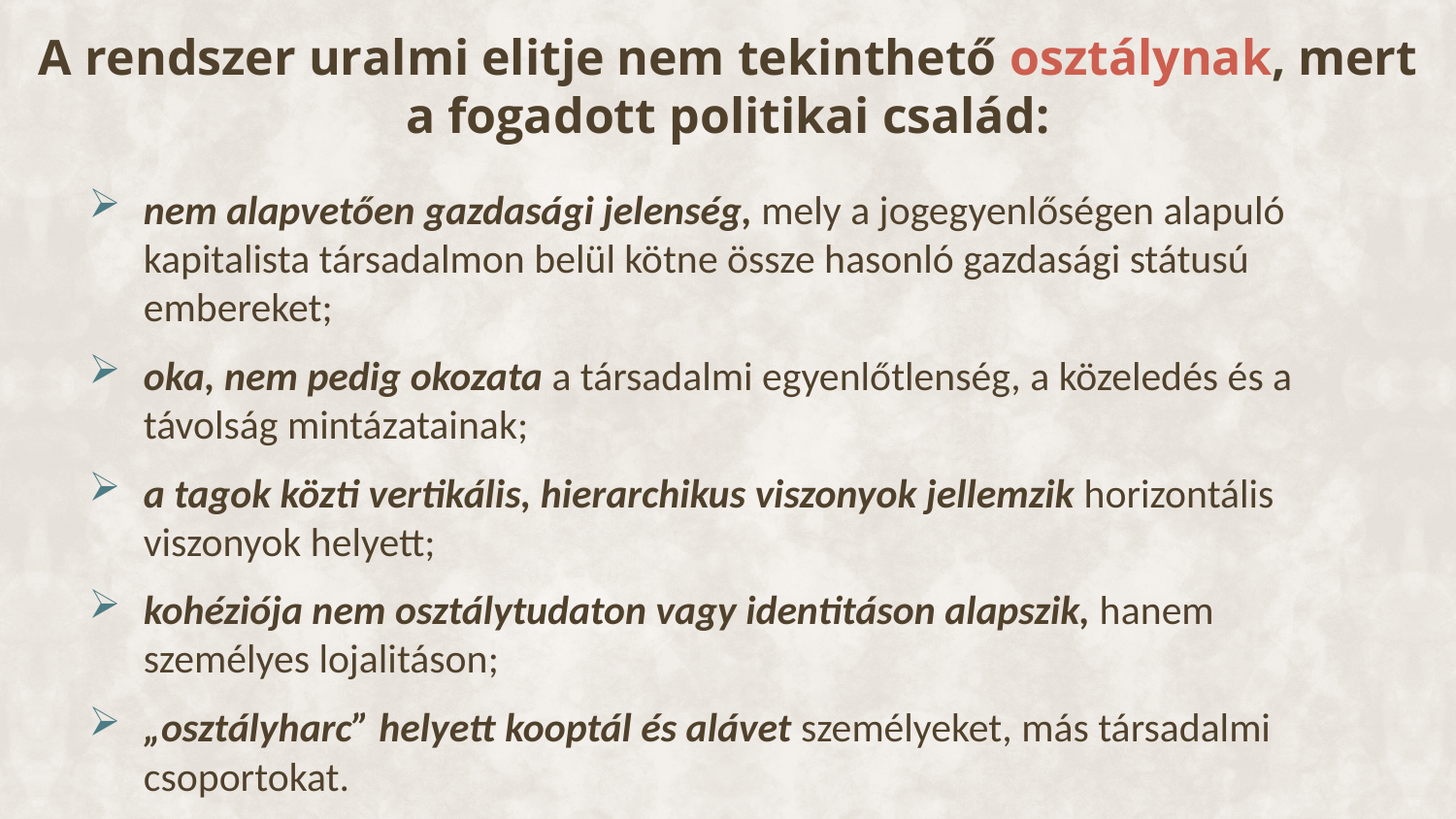

# A rendszer uralmi elitje nem tekinthető osztálynak, mert a fogadott politikai család:
nem alapvetően gazdasági jelenség, mely a jogegyenlőségen alapuló kapitalista társadalmon belül kötne össze hasonló gazdasági státusú embereket;
oka, nem pedig okozata a társadalmi egyenlőtlenség, a közeledés és a távolság mintázatainak;
a tagok közti vertikális, hierarchikus viszonyok jellemzik horizontális viszonyok helyett;
kohéziója nem osztálytudaton vagy identitáson alapszik, hanem személyes lojalitáson;
„osztályharc” helyett kooptál és alávet személyeket, más társadalmi csoportokat.